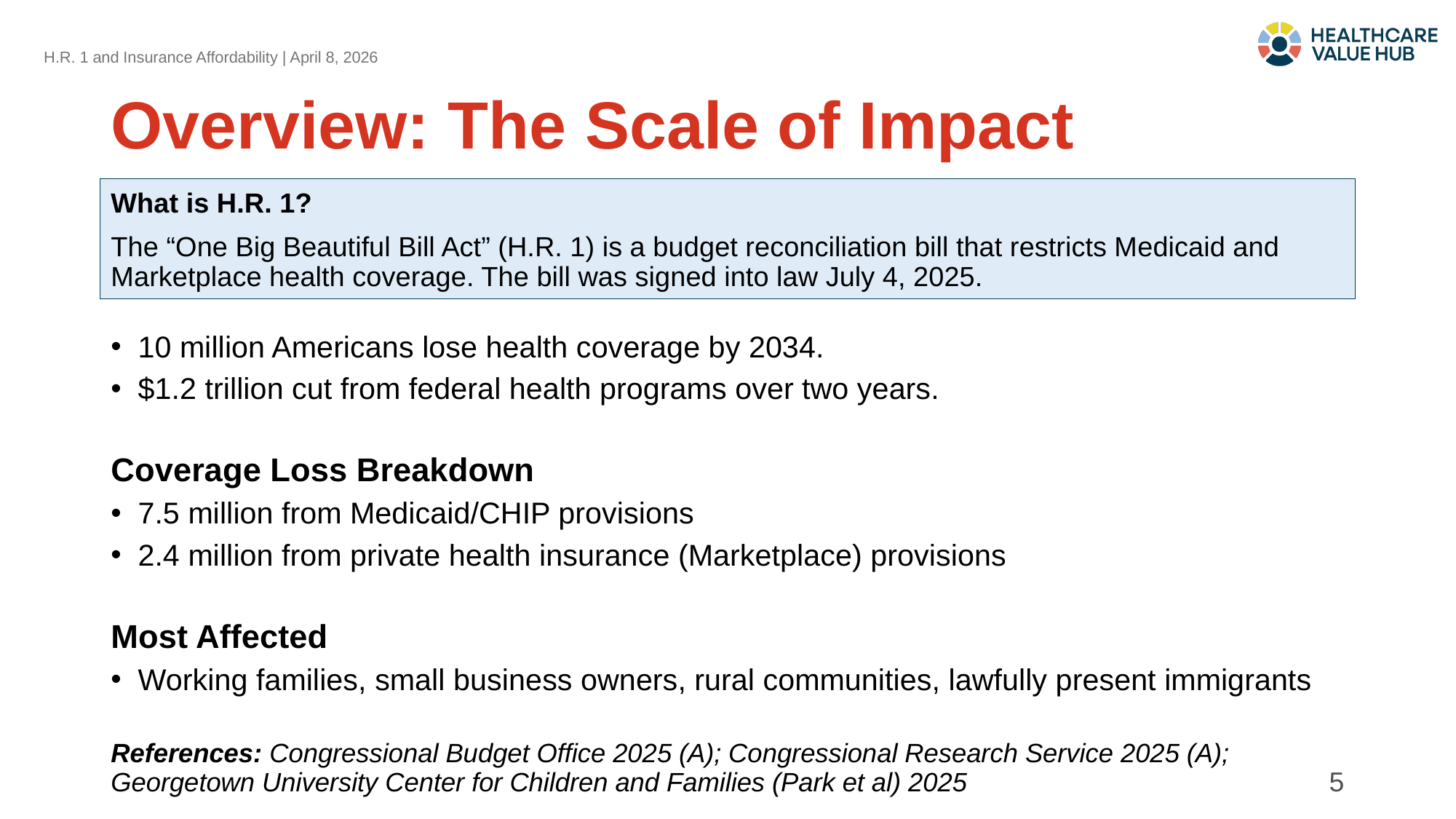

# Overview: The Scale of Impact
What is H.R. 1?
The “One Big Beautiful Bill Act” (H.R. 1) is a budget reconciliation bill that restricts Medicaid and Marketplace health coverage. The bill was signed into law July 4, 2025.
10 million Americans lose health coverage by 2034.
$1.2 trillion cut from federal health programs over two years.

Coverage Loss Breakdown
7.5 million from Medicaid/CHIP provisions
2.4 million from private health insurance (Marketplace) provisions

Most Affected
Working families, small business owners, rural communities, lawfully present immigrants

References: Congressional Budget Office 2025 (A); Congressional Research Service 2025 (A); Georgetown University Center for Children and Families (Park et al) 2025

5